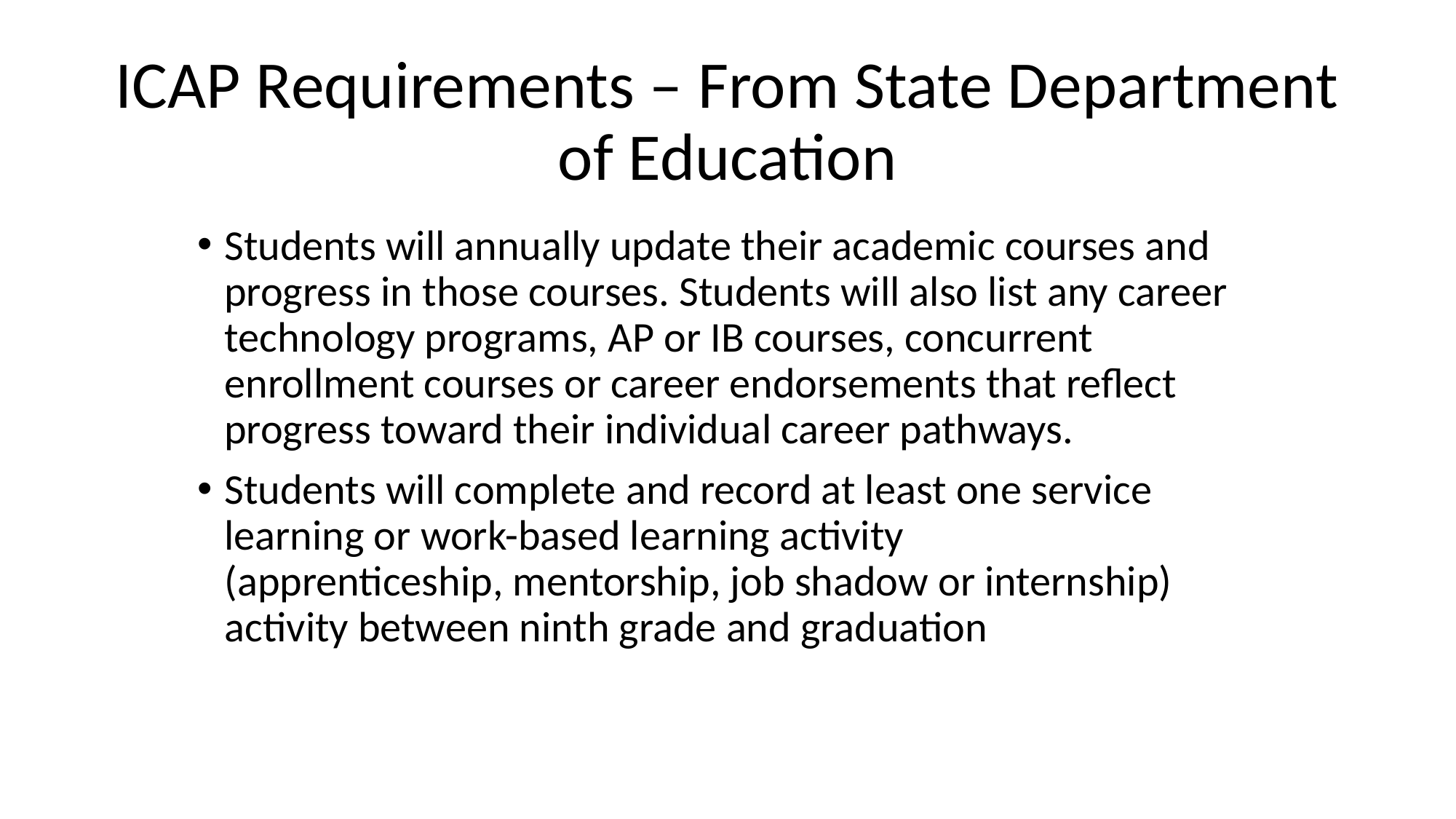

# ICAP Requirements – From State Department of Education
Students will annually update their academic courses and progress in those courses. Students will also list any career technology programs, AP or IB courses, concurrent enrollment courses or career endorsements that reflect progress toward their individual career pathways.
Students will complete and record at least one service learning or work-based learning activity (apprenticeship, mentorship, job shadow or internship) activity between ninth grade and graduation